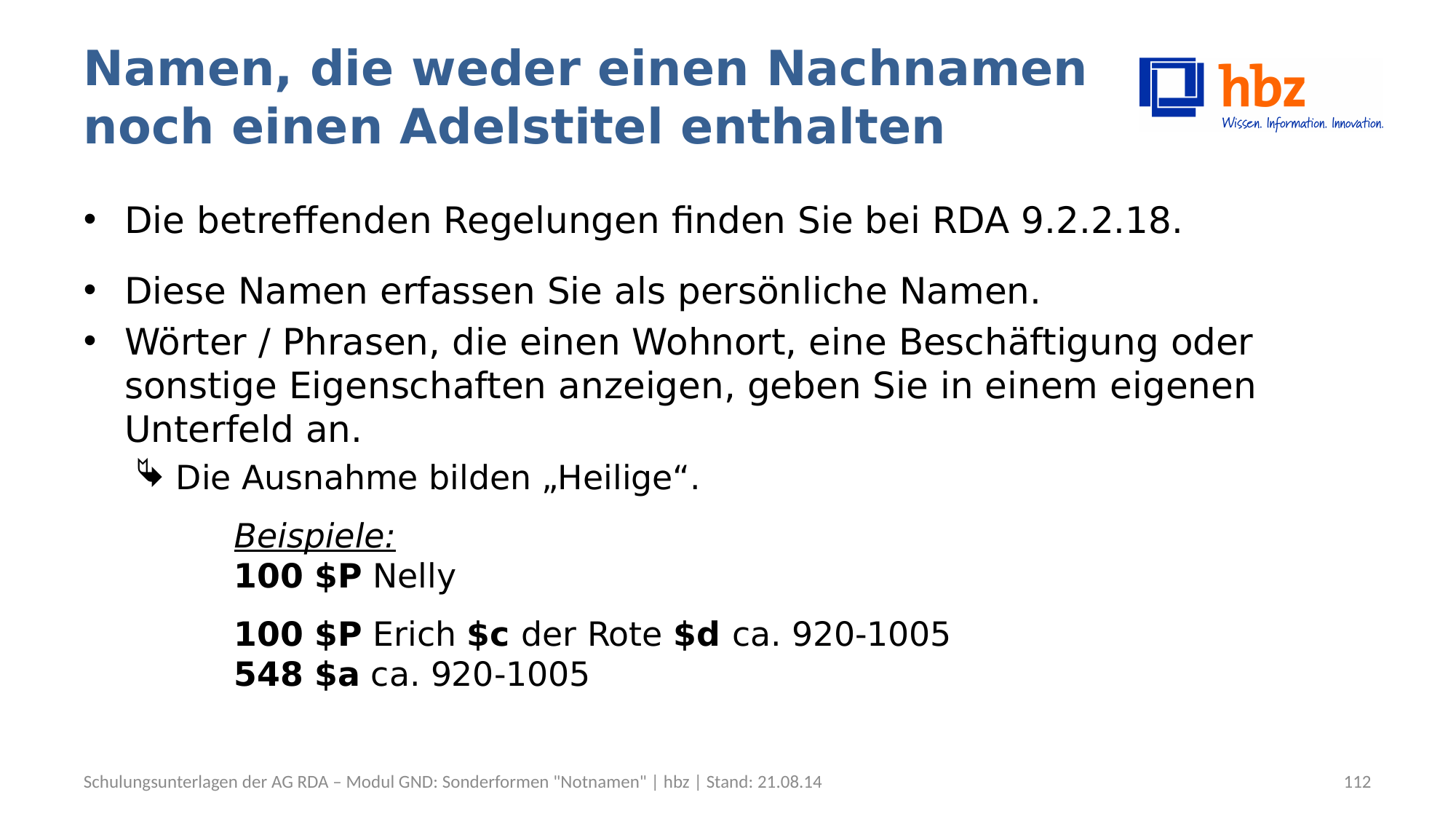

# Namen, die weder einen Nachnamen noch einen Adelstitel enthalten
Die betreffenden Regelungen finden Sie bei RDA 9.2.2.18.
Diese Namen erfassen Sie als persönliche Namen.
Wörter / Phrasen, die einen Wohnort, eine Beschäftigung oder sonstige Eigenschaften anzeigen, geben Sie in einem eigenen Unterfeld an.
Die Ausnahme bilden „Heilige“.
Beispiele:
100 $P Nelly
100 $P Erich $c der Rote $d ca. 920-1005
548 $a ca. 920-1005

Schulungsunterlagen der AG RDA – Modul GND: Sonderformen "Notnamen" | hbz | Stand: 21.08.14
112